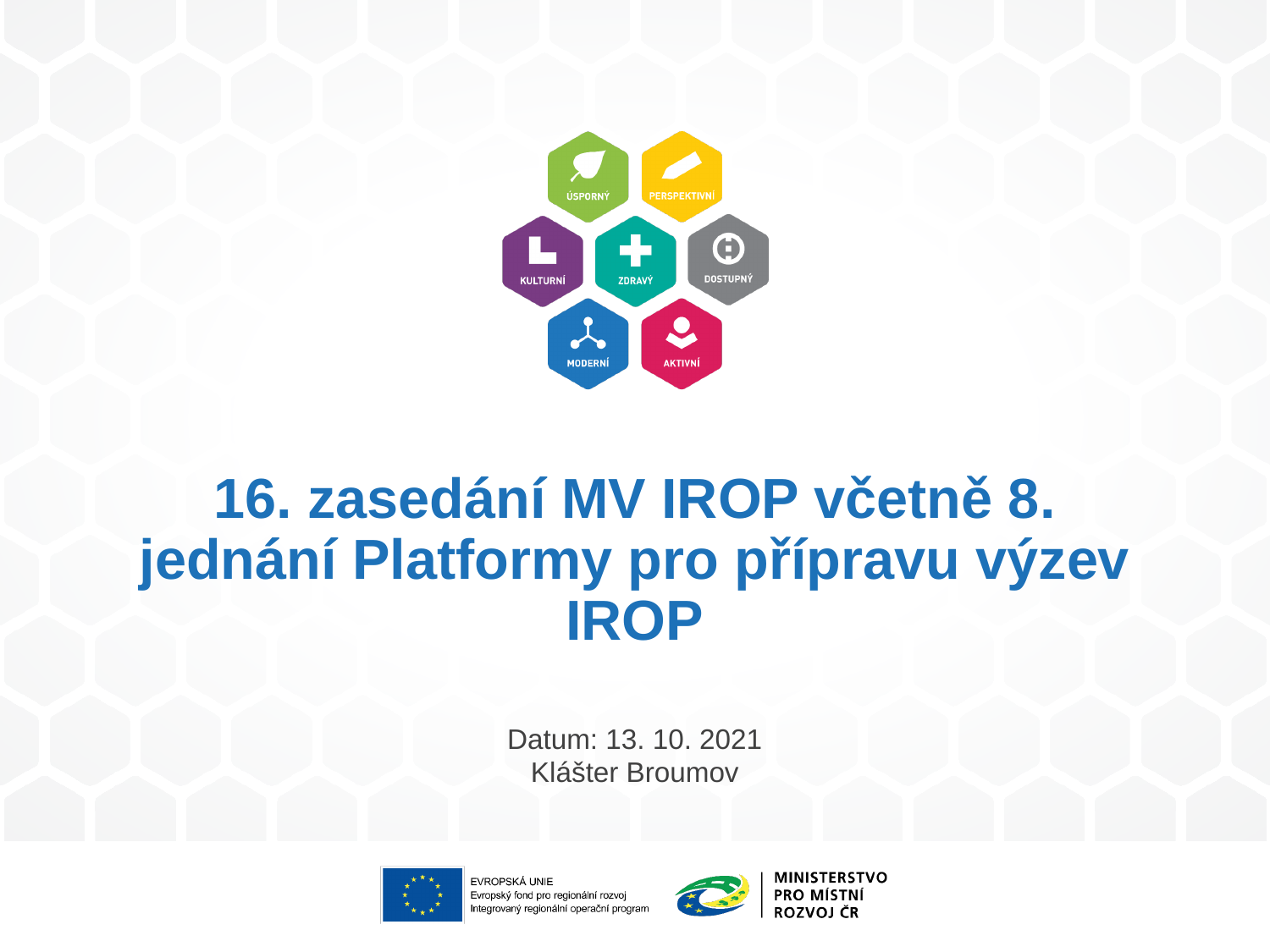

# 16. zasedání MV IROP včetně 8. jednání Platformy pro přípravu výzev IROP
Datum: 13. 10. 2021
Klášter Broumov